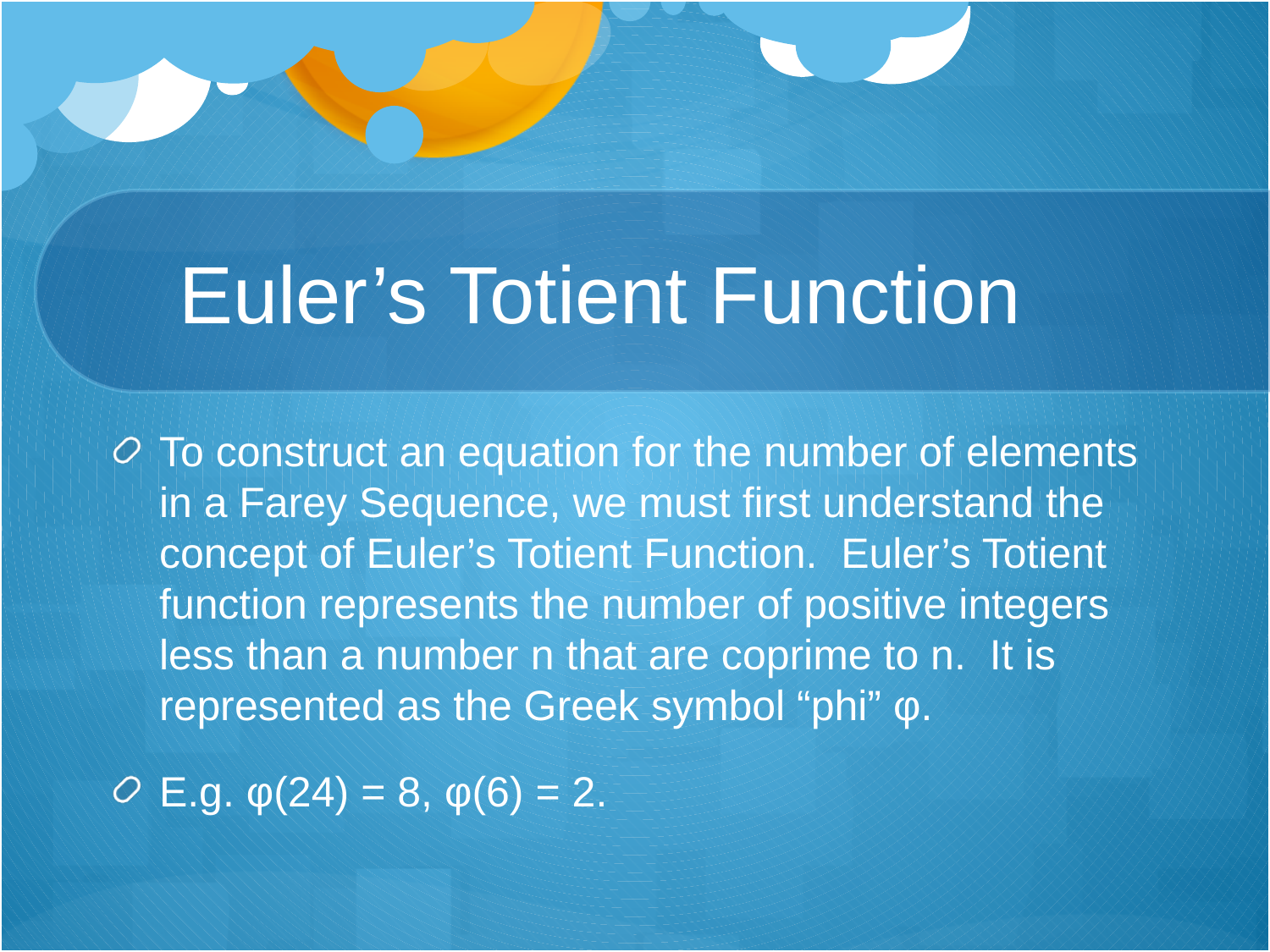

# Euler’s Totient Function
To construct an equation for the number of elements in a Farey Sequence, we must first understand the concept of Euler’s Totient Function.  Euler’s Totient function represents the number of positive integers less than a number n that are coprime to n.  It is represented as the Greek symbol “phi” φ.
E.g. φ(24) = 8, φ(6) = 2.